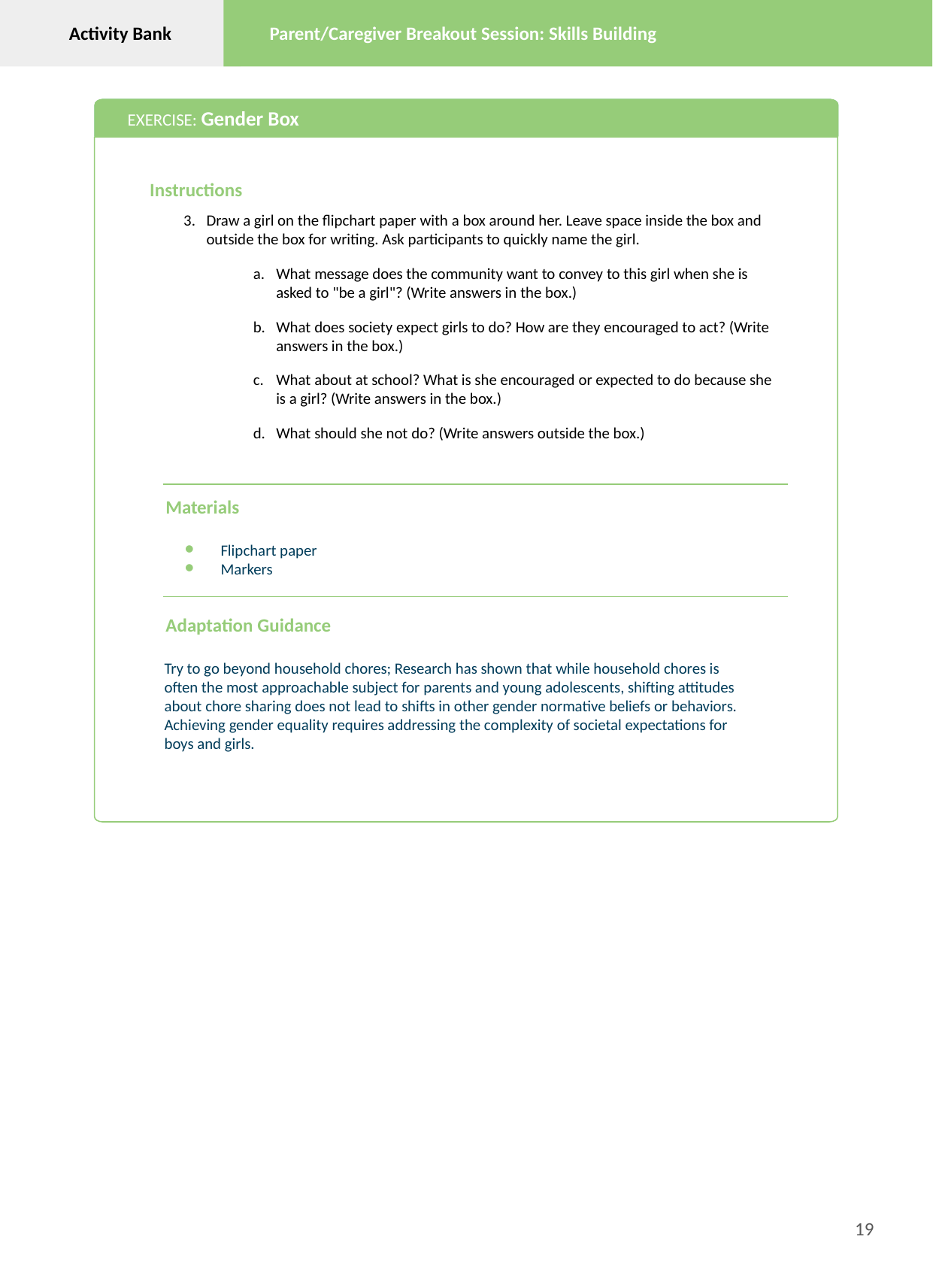

Activity Bank
Parent/Caregiver Breakout Session: Skills Building

EXERCISE: Gender Box

Instructions

Draw a girl on the flipchart paper with a box around her. Leave space inside the box and outside the box for writing. Ask participants to quickly name the girl.
What message does the community want to convey to this girl when she is asked to "be a girl"? (Write answers in the box.)
What does society expect girls to do? How are they encouraged to act? (Write answers in the box.)
What about at school? What is she encouraged or expected to do because she is a girl? (Write answers in the box.)
What should she not do? (Write answers outside the box.)

Materials

Flipchart paper
Markers

Adaptation Guidance

Try to go beyond household chores; Research has shown that while household chores is often the most approachable subject for parents and young adolescents, shifting attitudes about chore sharing does not lead to shifts in other gender normative beliefs or behaviors. Achieving gender equality requires addressing the complexity of societal expectations for boys and girls.
19